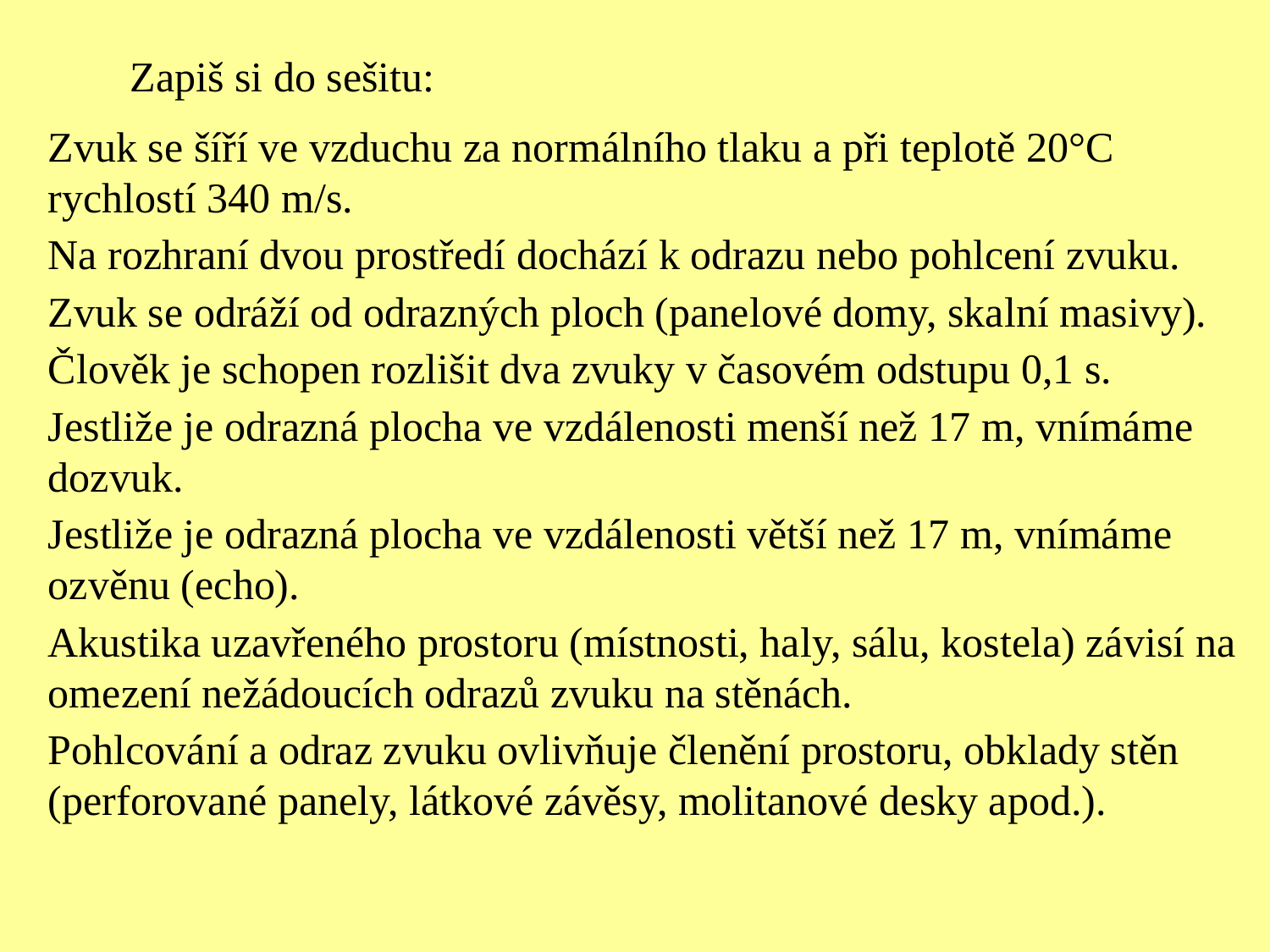

Zapiš si do sešitu:
Zvuk se šíří ve vzduchu za normálního tlaku a při teplotě 20°C rychlostí 340 m/s.
Na rozhraní dvou prostředí dochází k odrazu nebo pohlcení zvuku.
Zvuk se odráží od odrazných ploch (panelové domy, skalní masivy).
Člověk je schopen rozlišit dva zvuky v časovém odstupu 0,1 s.
Jestliže je odrazná plocha ve vzdálenosti menší než 17 m, vnímáme dozvuk.
Jestliže je odrazná plocha ve vzdálenosti větší než 17 m, vnímáme ozvěnu (echo).
Akustika uzavřeného prostoru (místnosti, haly, sálu, kostela) závisí na omezení nežádoucích odrazů zvuku na stěnách.
Pohlcování a odraz zvuku ovlivňuje členění prostoru, obklady stěn (perforované panely, látkové závěsy, molitanové desky apod.).